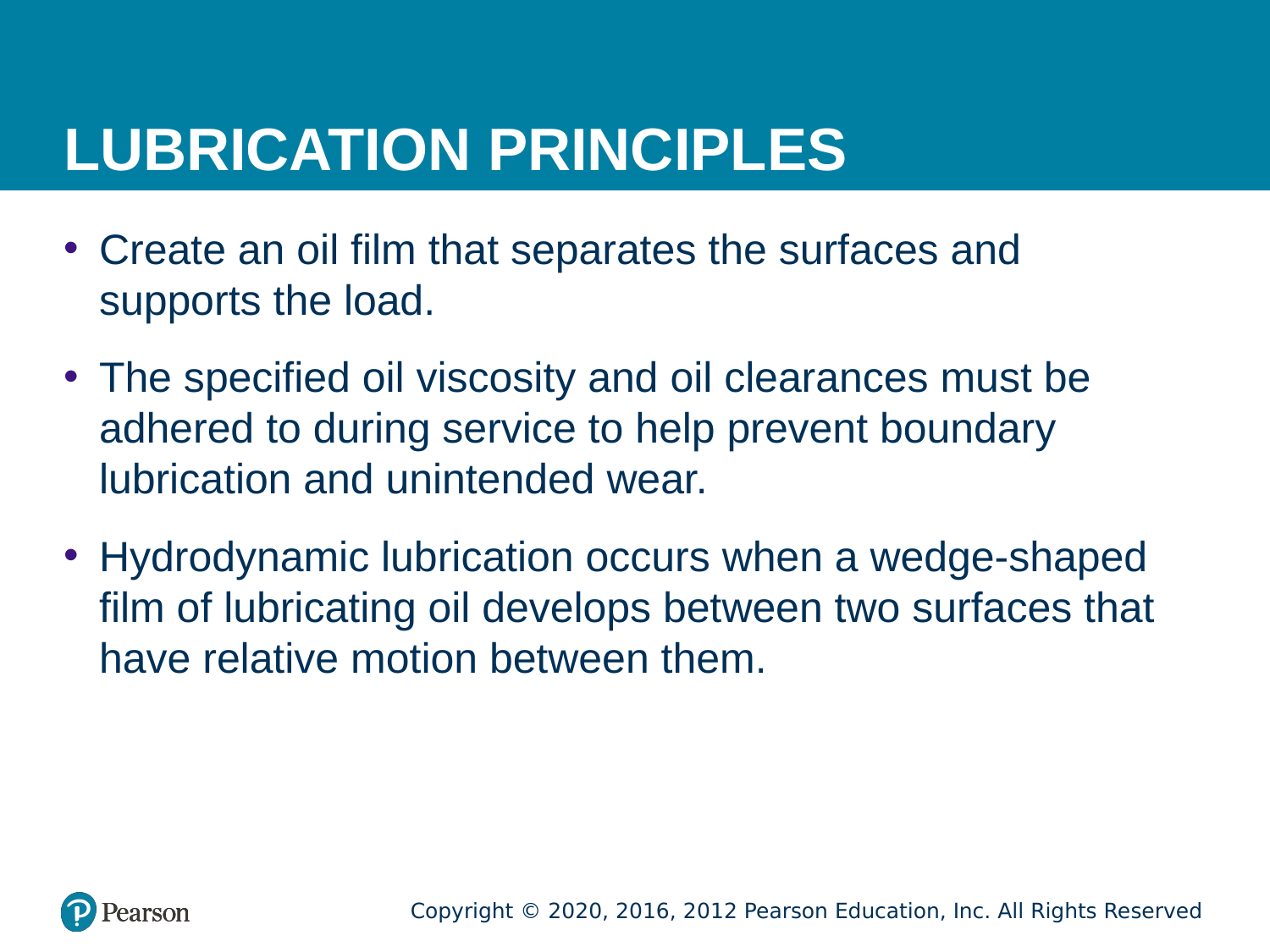

# LUBRICATION PRINCIPLES
Create an oil film that separates the surfaces and supports the load.
The specified oil viscosity and oil clearances must be adhered to during service to help prevent boundary lubrication and unintended wear.
Hydrodynamic lubrication occurs when a wedge-shaped film of lubricating oil develops between two surfaces that have relative motion between them.